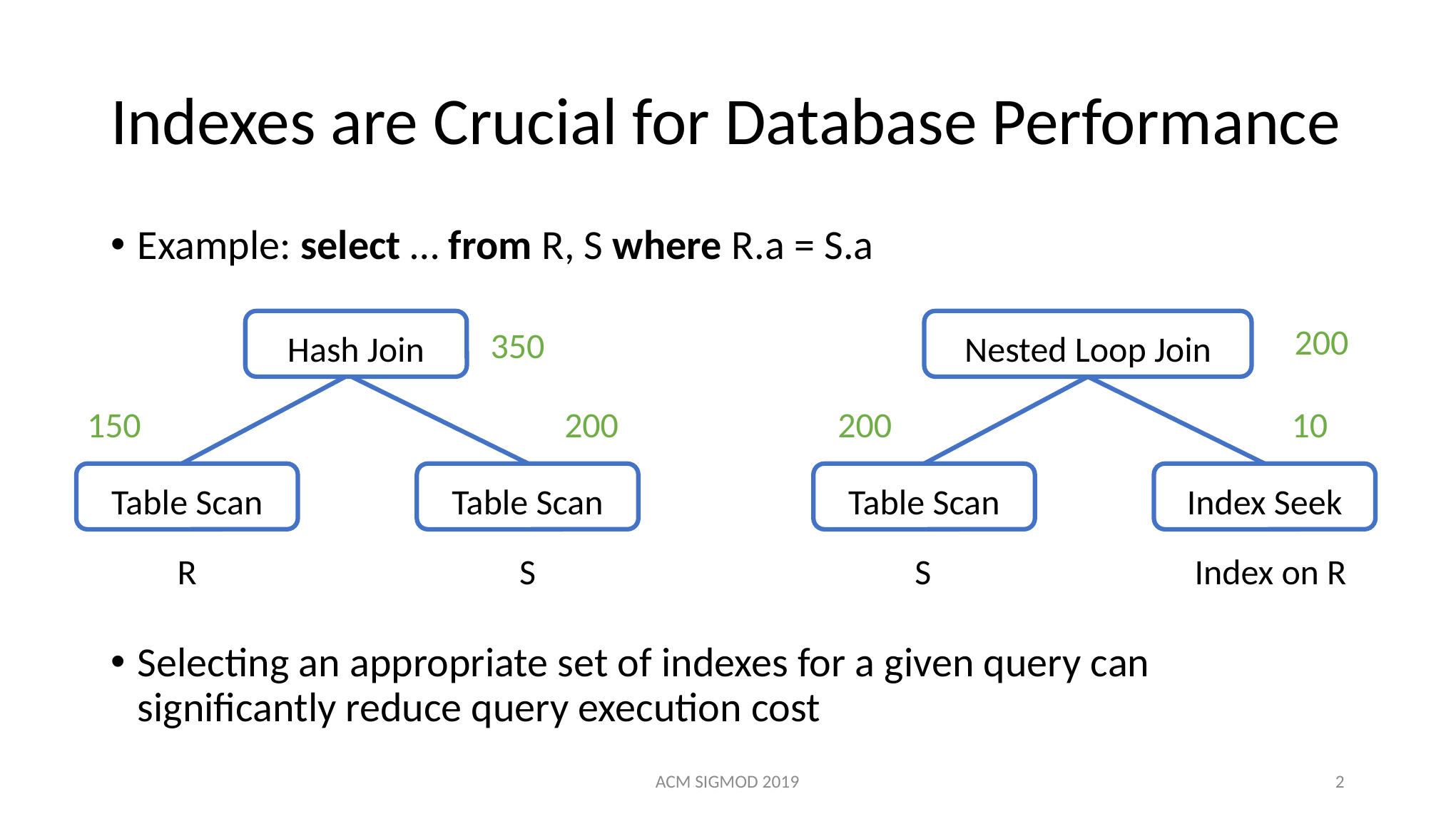

# Indexes are Crucial for Database Performance
Example: select … from R, S where R.a = S.a

Selecting an appropriate set of indexes for a given query can significantly reduce query execution cost

200
Nested Loop Join
200
10
Table Scan
Index Seek
S
Index on R
Hash Join
350
150
200
Table Scan
Table Scan
R
S

ACM SIGMOD 2019
2